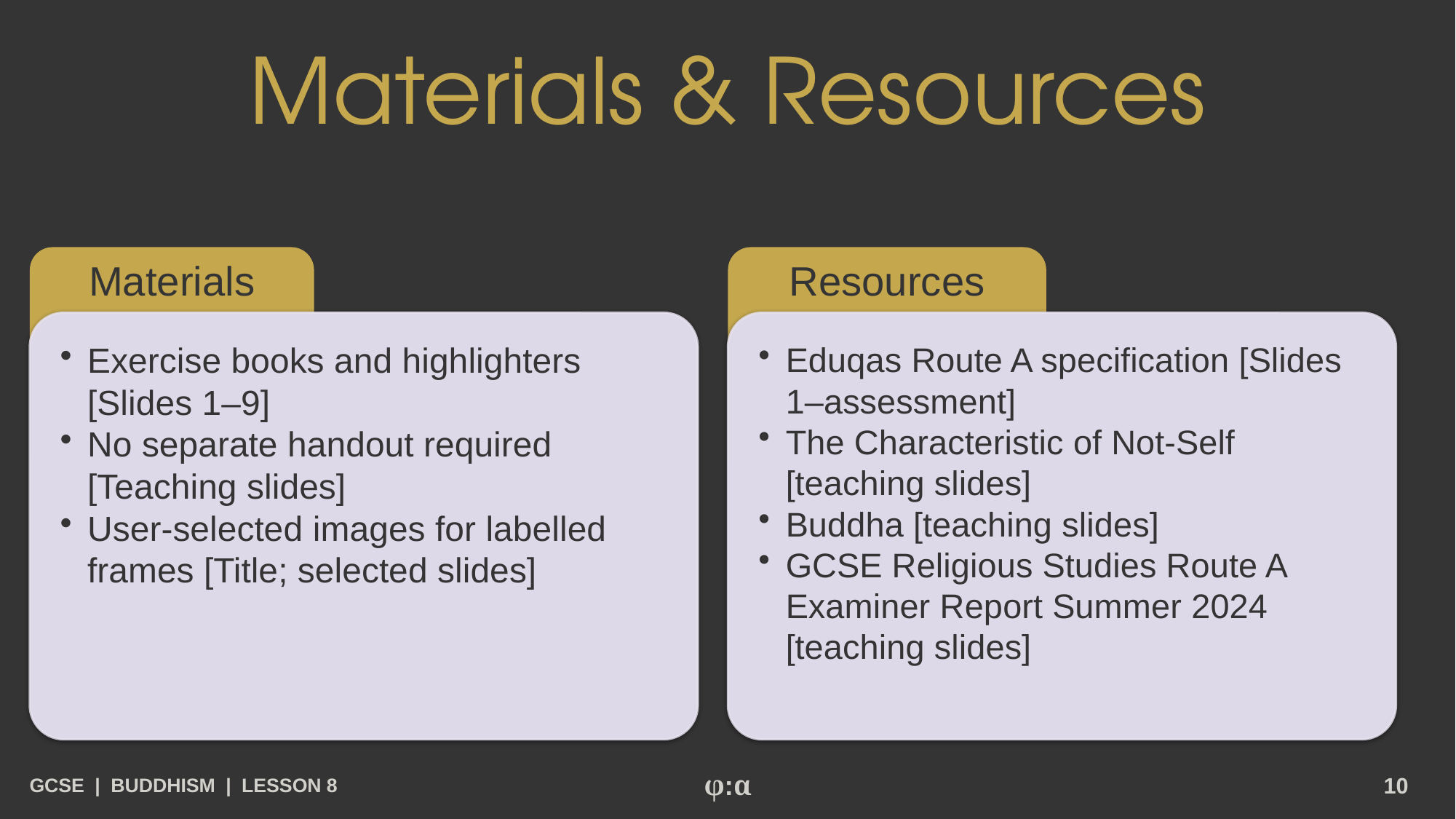

# Materials & Resources
Materials
Resources
​Exercise books and highlighters [Slides 1–9]
​No separate handout required [Teaching slides]
​User-selected images for labelled frames [Title; selected slides]
​Eduqas Route A specification [Slides 1–assessment]
​The Characteristic of Not-Self [teaching slides]
​Buddha [teaching slides]
​GCSE Religious Studies Route A Examiner Report Summer 2024 [teaching slides]
GCSE  |  BUDDHISM  |  LESSON 8
φ:α
10